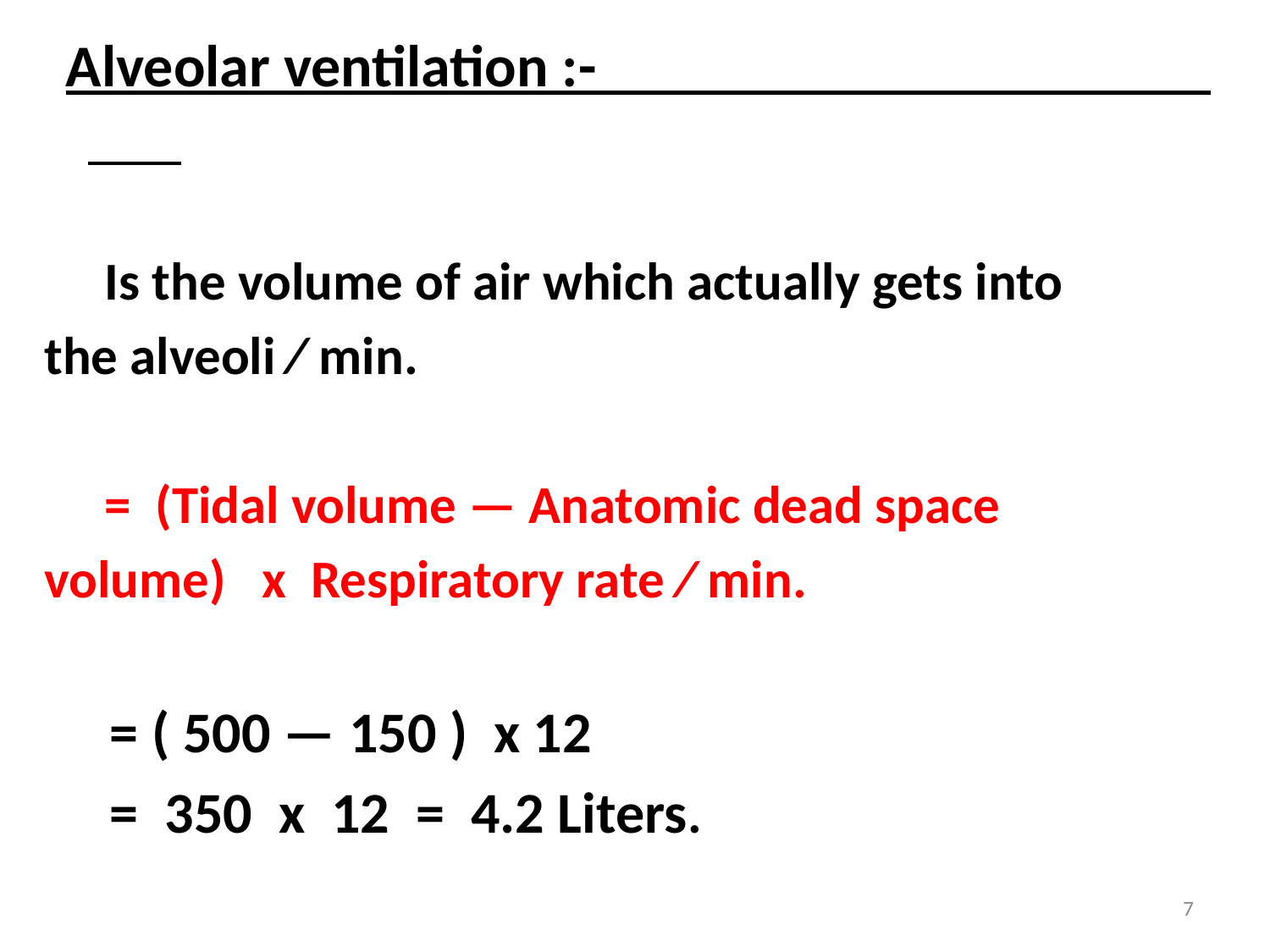

Alveolar ventilation :-

     Is the volume of air which actually gets into
the alveoli ⁄ min.

     =  (Tidal volume — Anatomic dead space
volume)   x  Respiratory rate ⁄ min.

     = ( 500 — 150 )  x 12
     =  350  x  12  =  4.2 Liters.

7